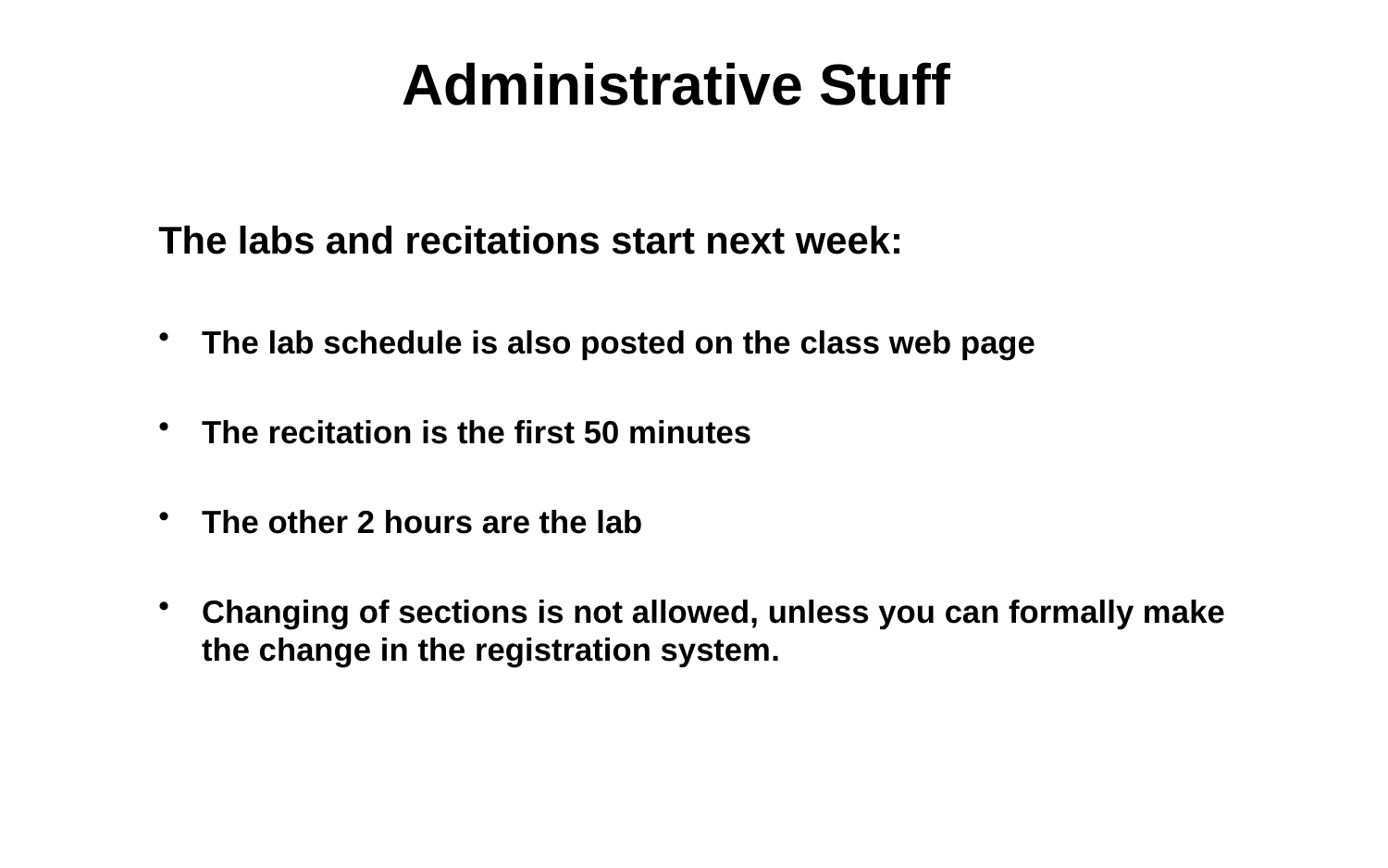

# Administrative Stuff

The labs and recitations start next week:

The lab schedule is also posted on the class web page

The recitation is the first 50 minutes

The other 2 hours are the lab

Changing of sections is not allowed, unless you can formally make the change in the registration system.